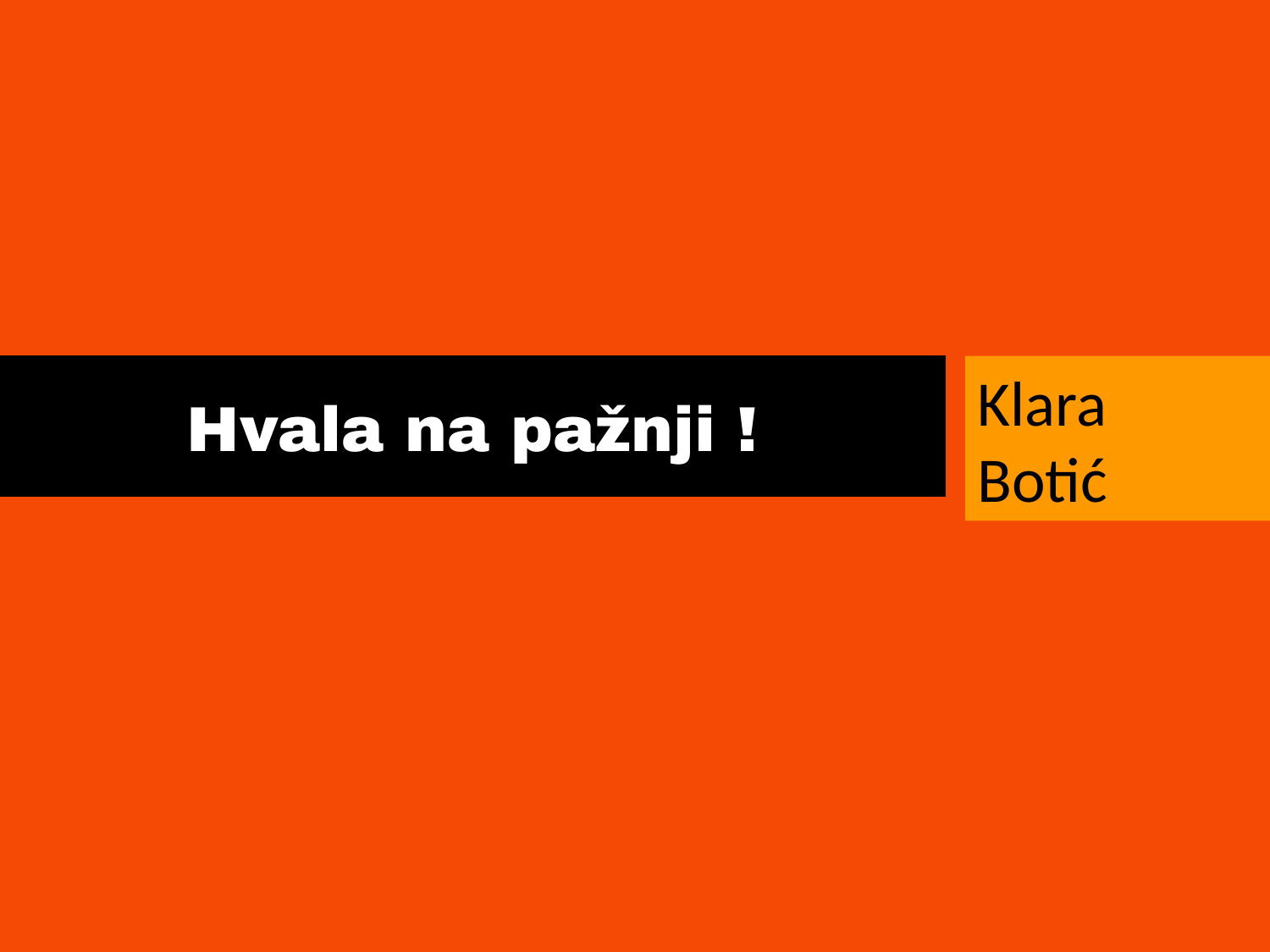

# Hvala na pažnji !
Klara
Botić